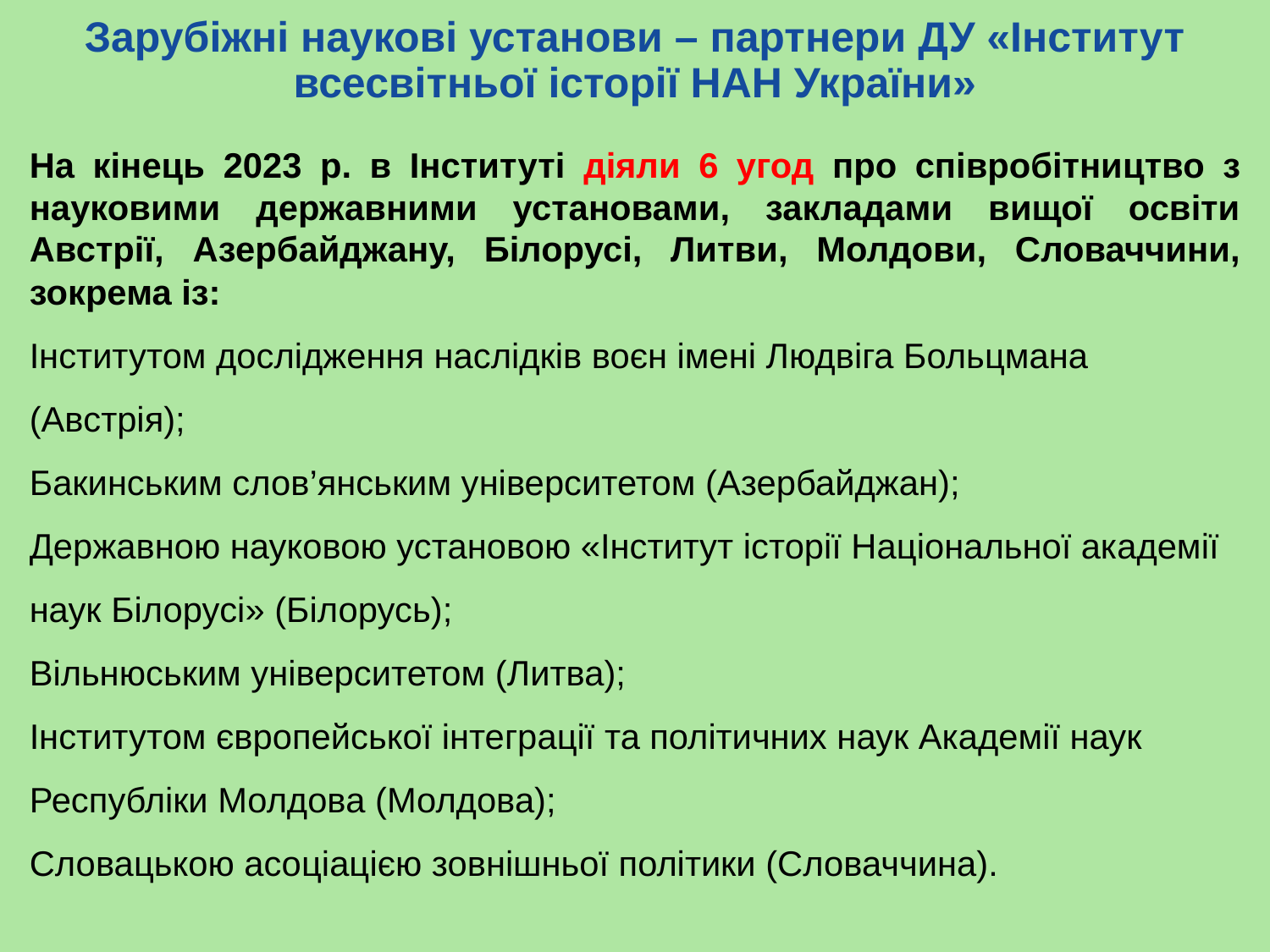

Зарубіжні наукові установи – партнери ДУ «Інститут всесвітньої історії НАН України»
На кінець 2023 р. в Інституті діяли 6 угод про співробітництво з науковими державними установами, закладами вищої освіти Австрії, Азербайджану, Білорусі, Литви, Молдови, Словаччини, зокрема із:
Інститутом дослідження наслідків воєн імені Людвіга Больцмана (Австрія);
Бакинським слов’янським університетом (Азербайджан);
Державною науковою установою «Інститут історії Національної академії наук Білорусі» (Білорусь);
Вільнюським університетом (Литва);
Інститутом європейської інтеграції та політичних наук Академії наук Республіки Молдова (Молдова);
Словацькою асоціацією зовнішньої політики (Словаччина).